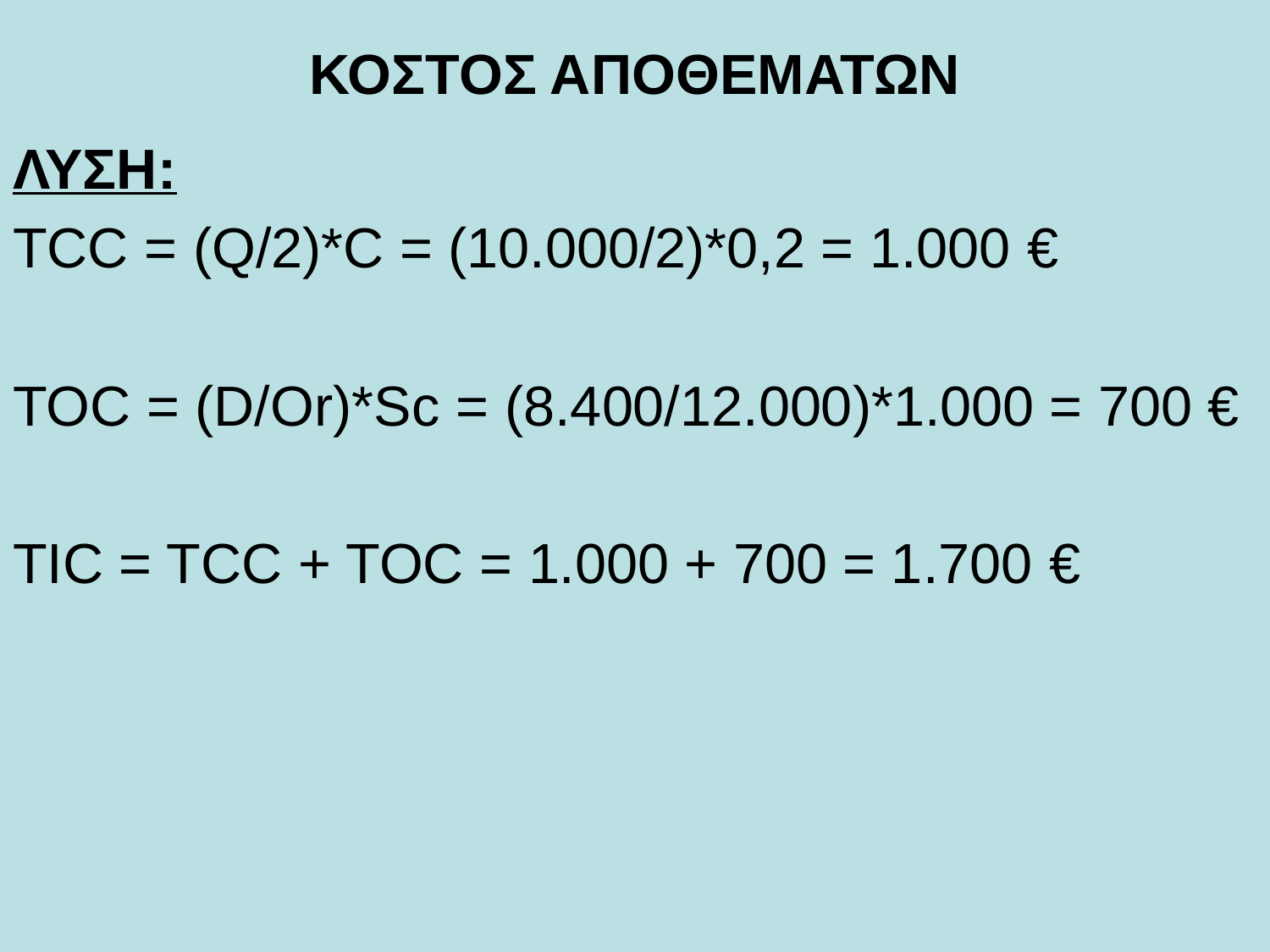

# ΚΟΣΤΟΣ ΑΠΟΘΕΜΑΤΩΝ
ΛΥΣΗ:
ΤCC = (Q/2)*C = (10.000/2)*0,2 = 1.000 €

TOC = (D/Or)*Sc = (8.400/12.000)*1.000 = 700 €

TIC = TCC + TOC = 1.000 + 700 = 1.700 €